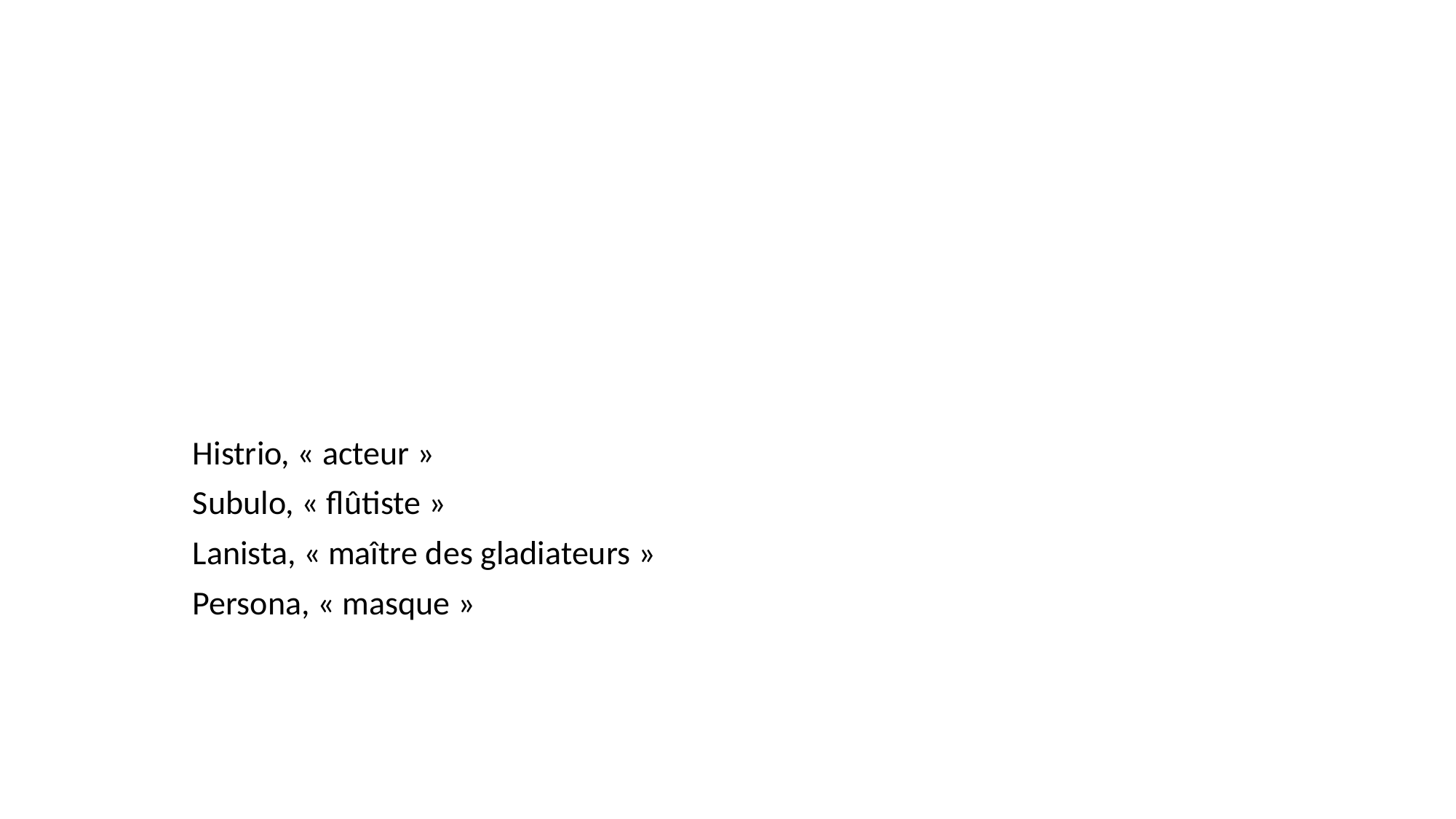

#
Histrio, « acteur »
Subulo, « flûtiste »
Lanista, « maître des gladiateurs »
Persona, « masque »